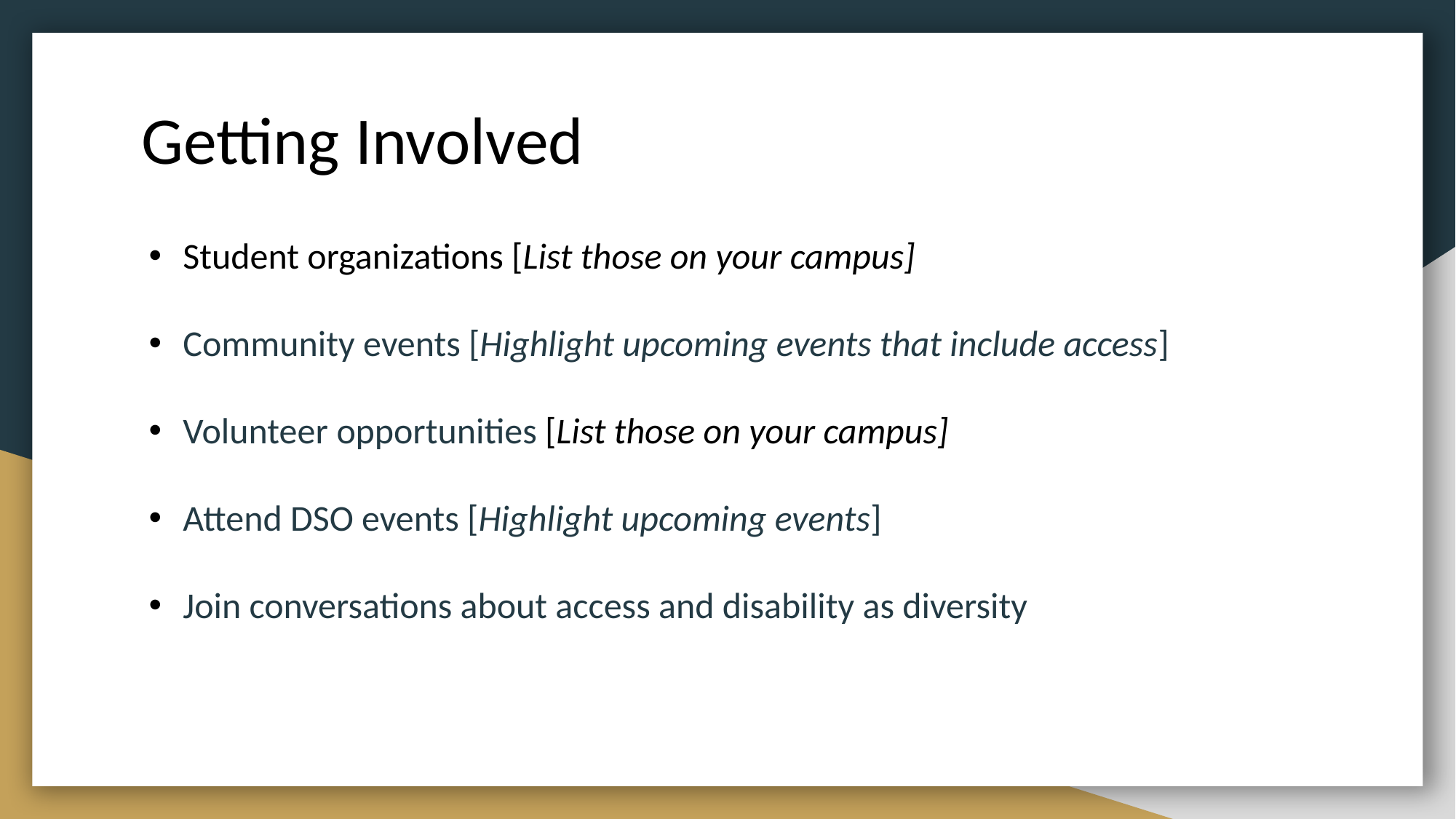

# Getting Involved
Student organizations [List those on your campus]
Community events [Highlight upcoming events that include access]
Volunteer opportunities [List those on your campus]
Attend DSO events [Highlight upcoming events]
Join conversations about access and disability as diversity